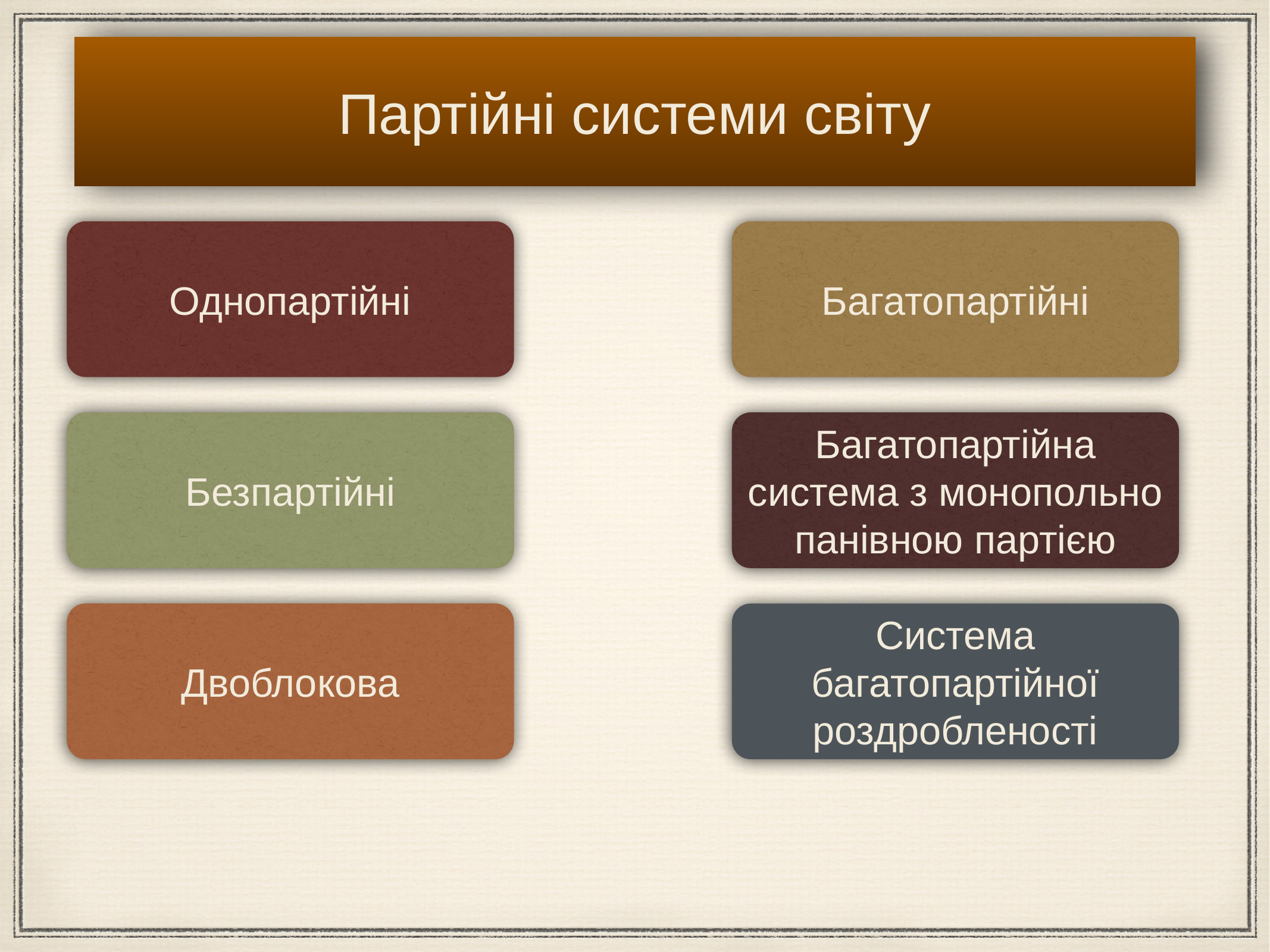

# Партійні системи світу
Однопартійні
Багатопартійні
Безпартійні
Багатопартійна система з монопольно панівною партією
Двоблокова
Система багатопартійної роздробленості